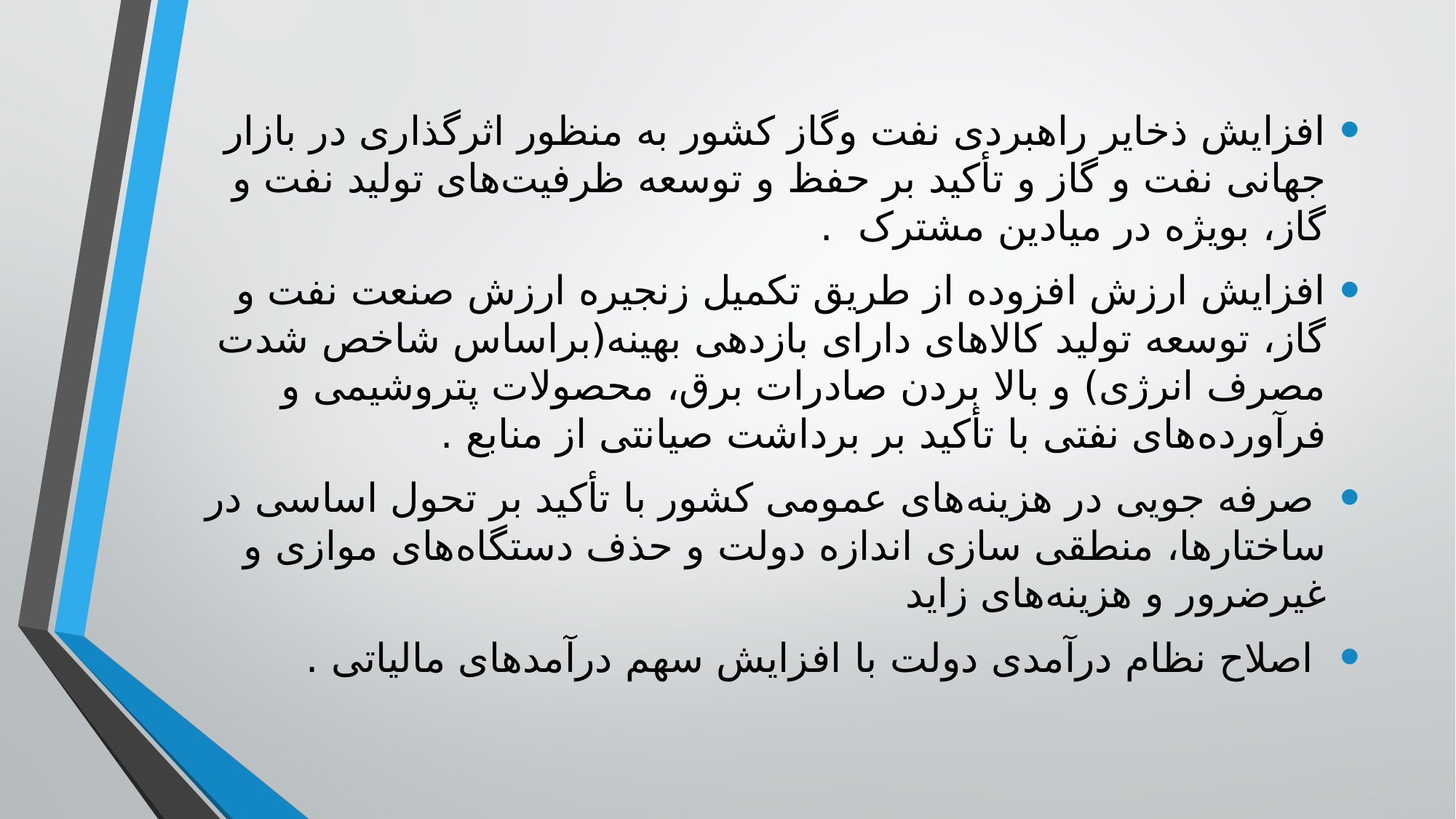

افزایش ذخایر راهبردی نفت وگاز کشور به منظور اثرگذاری در بازار جهانی نفت و گاز و تأکید بر حفظ و توسعه ظرفیت‌های تولید نفت و گاز، بویژه در میادین مشترک  .
افزایش ارزش افزوده از طریق تکمیل زنجیره ارزش صنعت نفت و گاز، توسعه تولید کالاهای دارای بازدهی بهینه(براساس شاخص شدت مصرف انرژی) و بالا بردن صادرات برق، محصولات پتروشیمی و فرآورده‌های نفتی با تأکید بر برداشت صیانتی از منابع .
 صرفه جویی در هزینه‌های عمومی کشور با تأکید بر تحول اساسی در ساختارها، منطقی سازی اندازه دولت و حذف دستگاه‌های موازی و غیرضرور و هزینه‌های زاید
 اصلاح نظام درآمدی دولت با افزایش سهم درآمدهای مالیاتی .